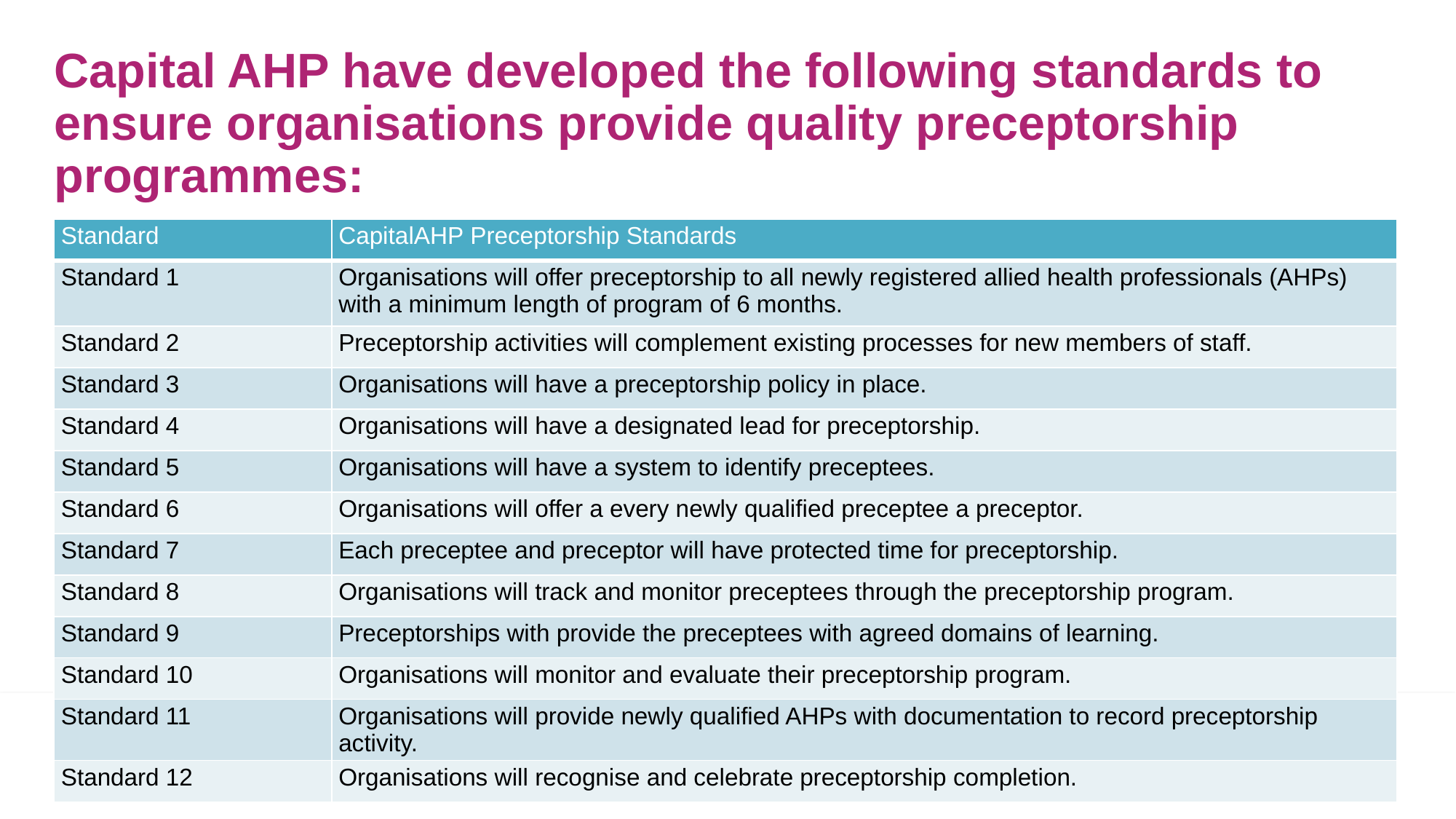

# Capital AHP have developed the following standards to ensure organisations provide quality preceptorship programmes:
| Standard​ | CapitalAHP Preceptorship Standards​ |
| --- | --- |
| Standard 1 ​ | Organisations will offer preceptorship to all newly registered allied health professionals (AHPs) with a minimum length of program of 6 months. ​ |
| Standard 2 ​ | Preceptorship activities will complement existing processes for new members of staff. ​ |
| Standard 3 ​ | Organisations will have a preceptorship policy in place. ​ |
| Standard 4 ​ | Organisations will have a designated lead for preceptorship. ​ |
| Standard 5 ​ | Organisations will have a system to identify preceptees. ​ |
| Standard 6 ​ | Organisations will offer a every newly qualified preceptee a preceptor. ​ |
| Standard 7 ​ | Each preceptee and preceptor will have protected time for preceptorship. ​ |
| Standard 8 ​ | Organisations will track and monitor preceptees through the preceptorship program. ​ |
| Standard 9 ​ | Preceptorships with provide the preceptees with agreed domains of learning. ​ |
| Standard 10 ​ | Organisations will monitor and evaluate their preceptorship program. ​ |
| Standard 11 ​ | Organisations will provide newly qualified AHPs with documentation to record preceptorship activity. ​ |
| Standard 12 ​ | Organisations will recognise and celebrate preceptorship completion. ​ |